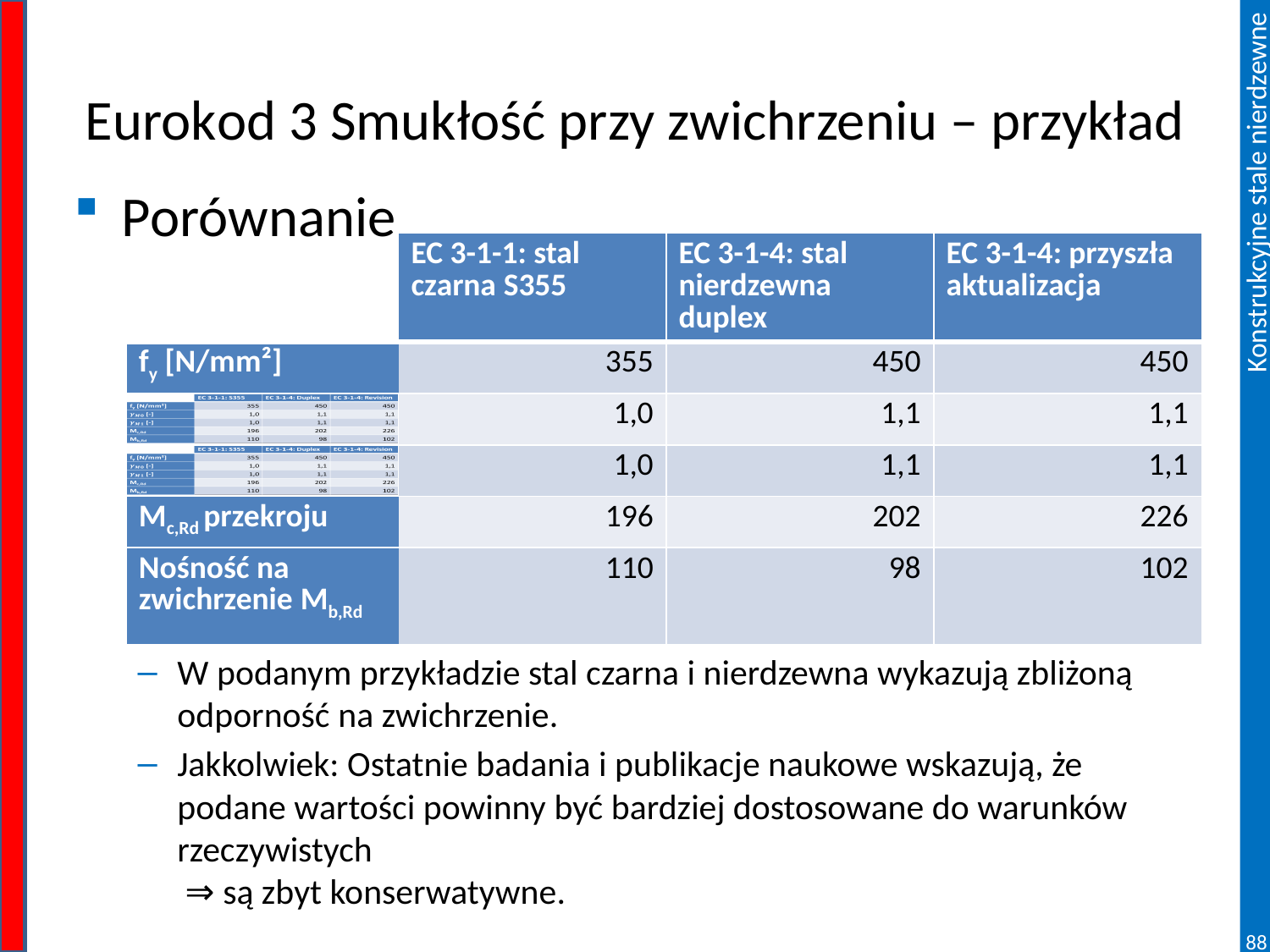

# Eurokod 3 Smukłość przy zwichrzeniu – przykład
Porównanie

W podanym przykładzie stal czarna i nierdzewna wykazują zbliżoną  odporność na zwichrzenie.
Jakkolwiek: Ostatnie badania i publikacje naukowe wskazują, że podane wartości powinny być bardziej dostosowane do warunków rzeczywistych
 ⇒ są zbyt konserwatywne.
|  | EC 3-1-1: stal czarna S355 | EC 3-1-4: stal nierdzewna duplex | EC 3-1-4: przyszła aktualizacja |
| --- | --- | --- | --- |
| fy [N/mm²] | 355 | 450 | 450 |
|  | 1,0 | 1,1 | 1,1 |
|  | 1,0 | 1,1 | 1,1 |
| Mc,Rd przekroju | 196 | 202 | 226 |
| Nośność na zwichrzenie Mb,Rd | 110 | 98 | 102 |
88